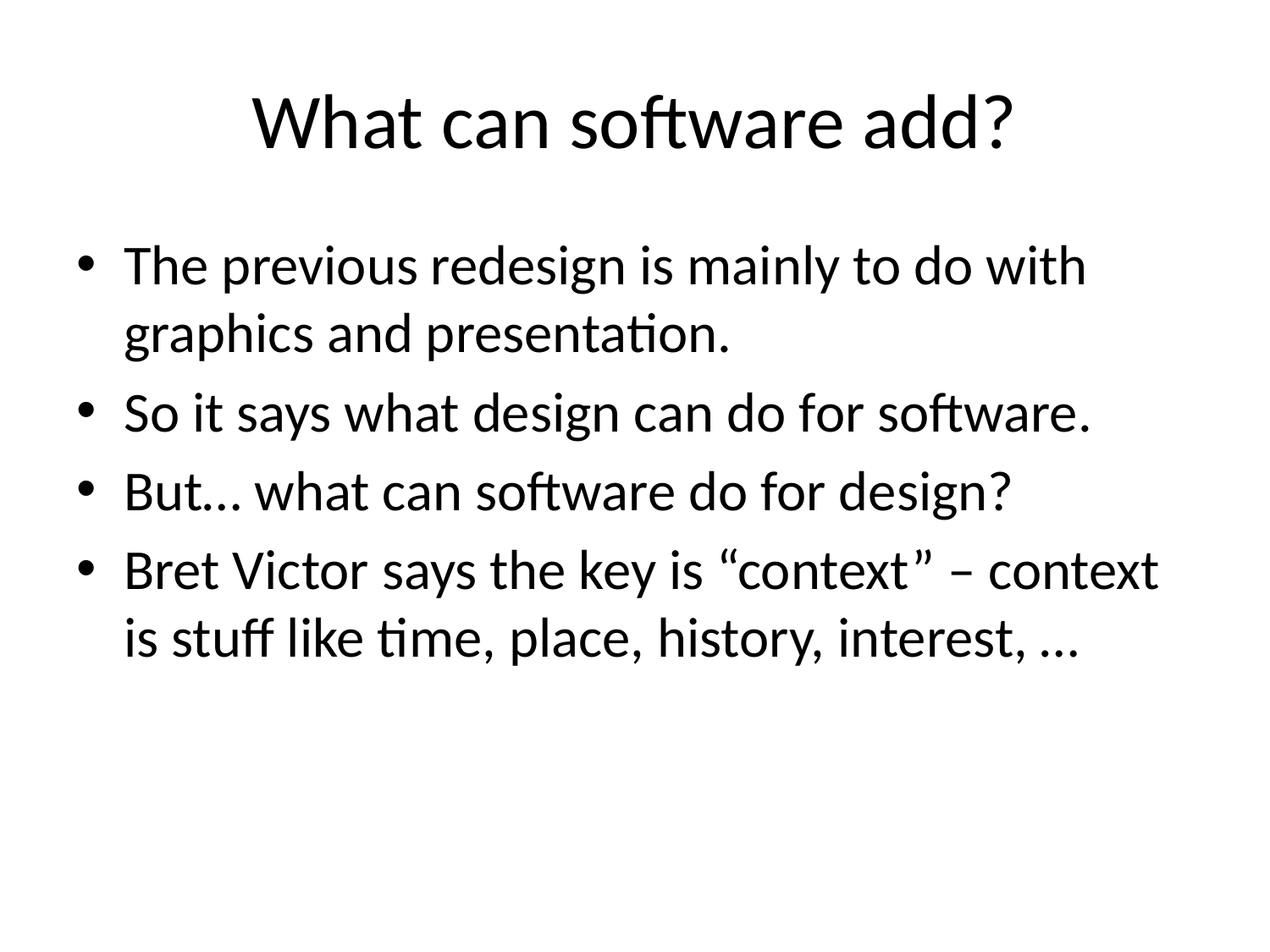

# What can software add?
The previous redesign is mainly to do with graphics and presentation.
So it says what design can do for software.
But… what can software do for design?
Bret Victor says the key is “context” – context is stuff like time, place, history, interest, …